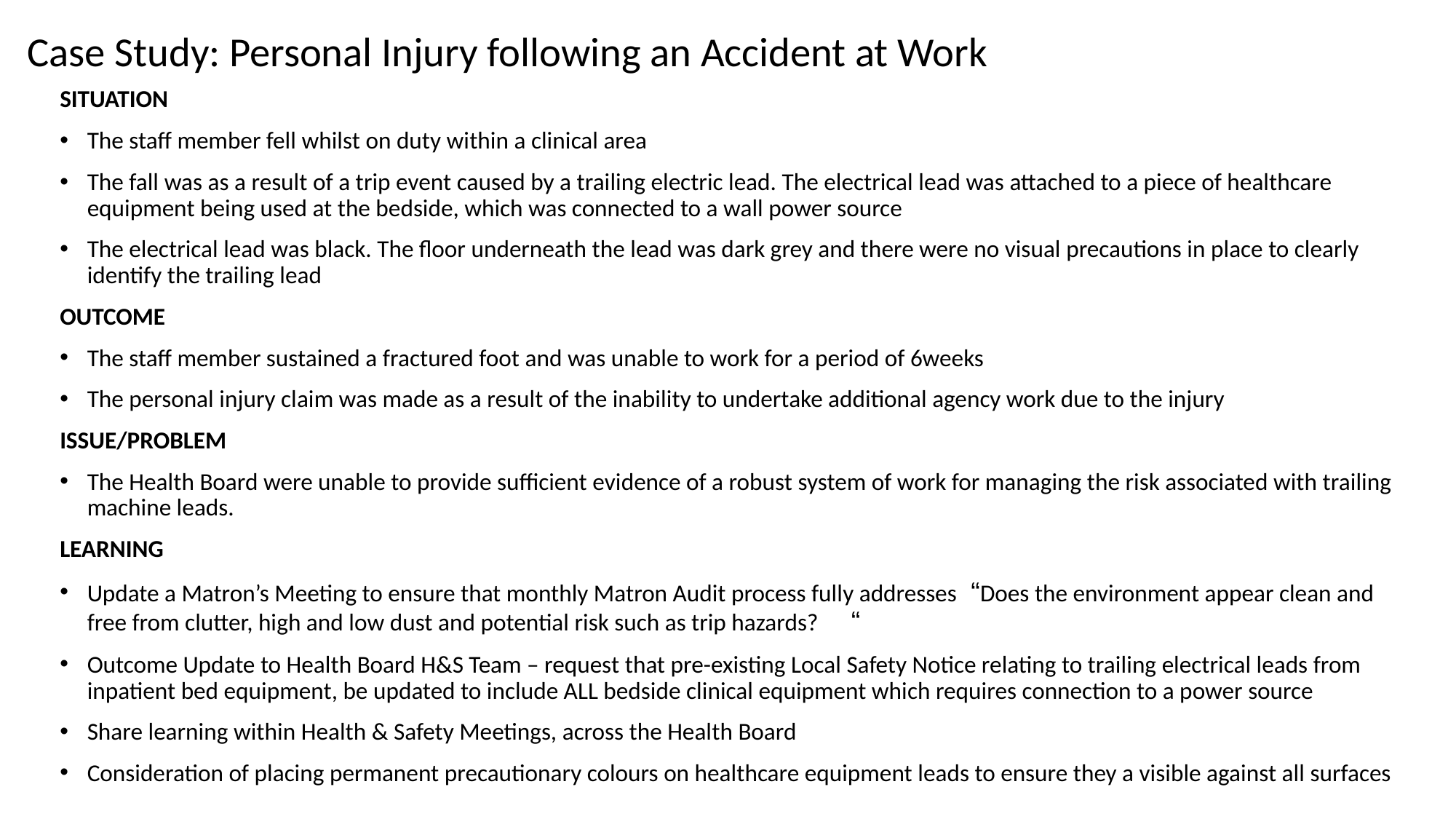

# Case Study: Personal Injury following an Accident at Work
SITUATION
The staff member fell whilst on duty within a clinical area
The fall was as a result of a trip event caused by a trailing electric lead. The electrical lead was attached to a piece of healthcare equipment being used at the bedside, which was connected to a wall power source
The electrical lead was black. The floor underneath the lead was dark grey and there were no visual precautions in place to clearly identify the trailing lead
OUTCOME
The staff member sustained a fractured foot and was unable to work for a period of 6weeks
The personal injury claim was made as a result of the inability to undertake additional agency work due to the injury
ISSUE/PROBLEM
The Health Board were unable to provide sufficient evidence of a robust system of work for managing the risk associated with trailing machine leads.
LEARNING
Update a Matron’s Meeting to ensure that monthly Matron Audit process fully addresses  “Does the environment appear clean and free from clutter, high and low dust and potential risk such as trip hazards?	“
Outcome Update to Health Board H&S Team – request that pre-existing Local Safety Notice relating to trailing electrical leads from inpatient bed equipment, be updated to include ALL bedside clinical equipment which requires connection to a power source
Share learning within Health & Safety Meetings, across the Health Board
Consideration of placing permanent precautionary colours on healthcare equipment leads to ensure they a visible against all surfaces